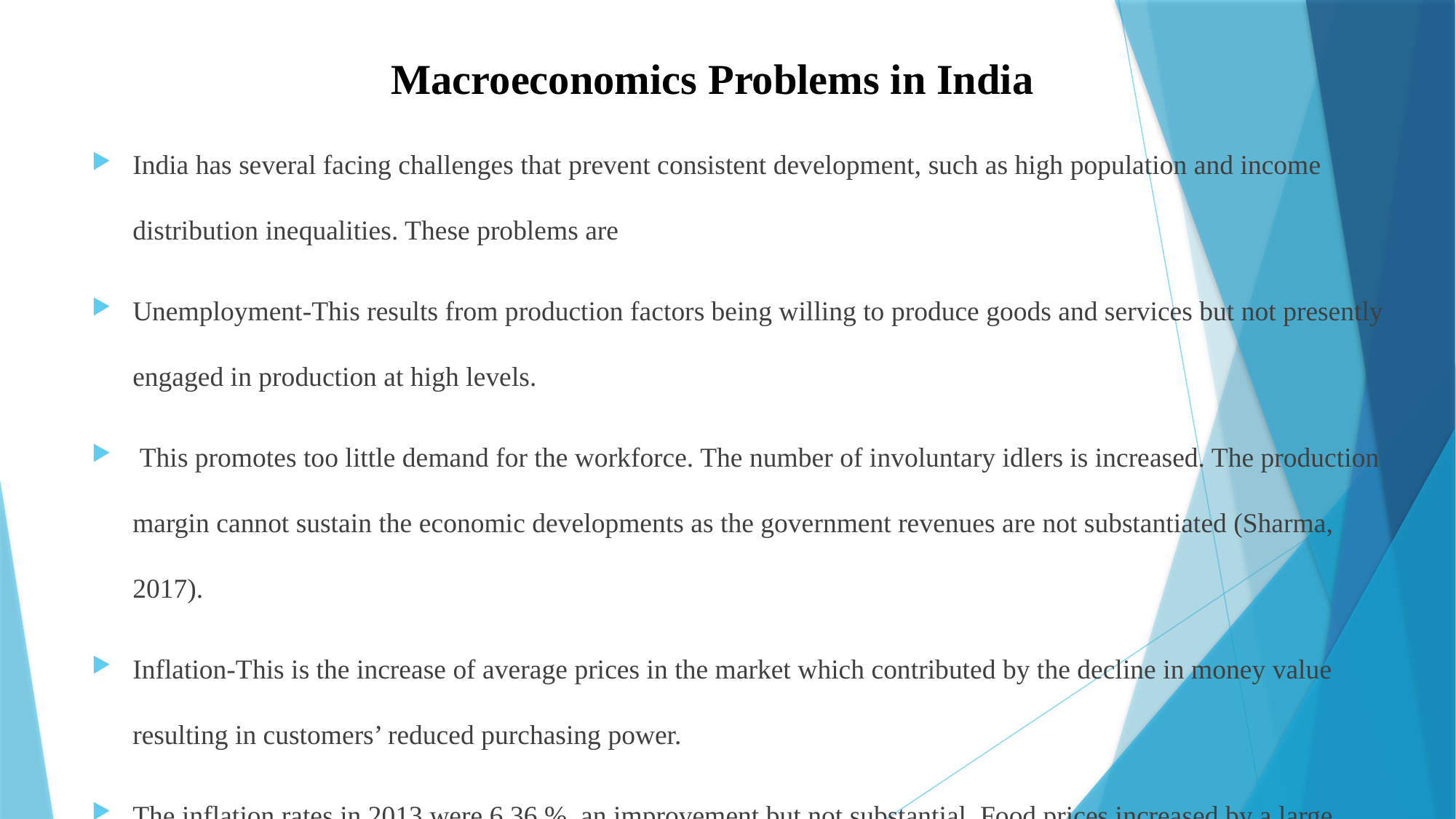

# Macroeconomics Problems in India
India has several facing challenges that prevent consistent development, such as high population and income distribution inequalities. These problems are
Unemployment-This results from production factors being willing to produce goods and services but not presently engaged in production at high levels.
 This promotes too little demand for the workforce. The number of involuntary idlers is increased. The production margin cannot sustain the economic developments as the government revenues are not substantiated (Sharma, 2017).
Inflation-This is the increase of average prices in the market which contributed by the decline in money value resulting in customers’ reduced purchasing power.
The inflation rates in 2013 were 6.36 %, an improvement but not substantial. Food prices increased by a large margin causing this unbalance in the economy.